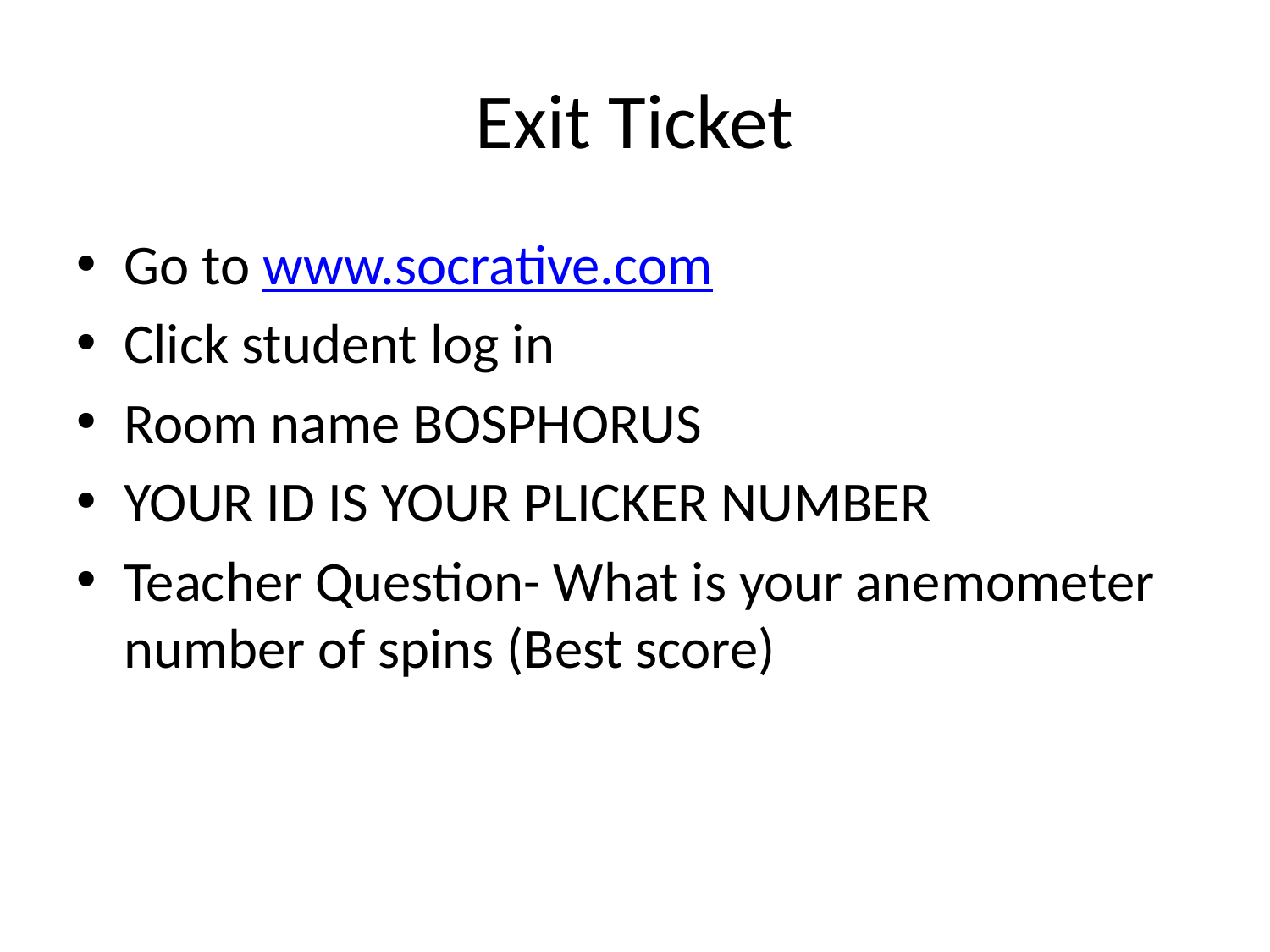

# Exit Ticket
Go to www.socrative.com
Click student log in
Room name BOSPHORUS
YOUR ID IS YOUR PLICKER NUMBER
Teacher Question- What is your anemometer number of spins (Best score)